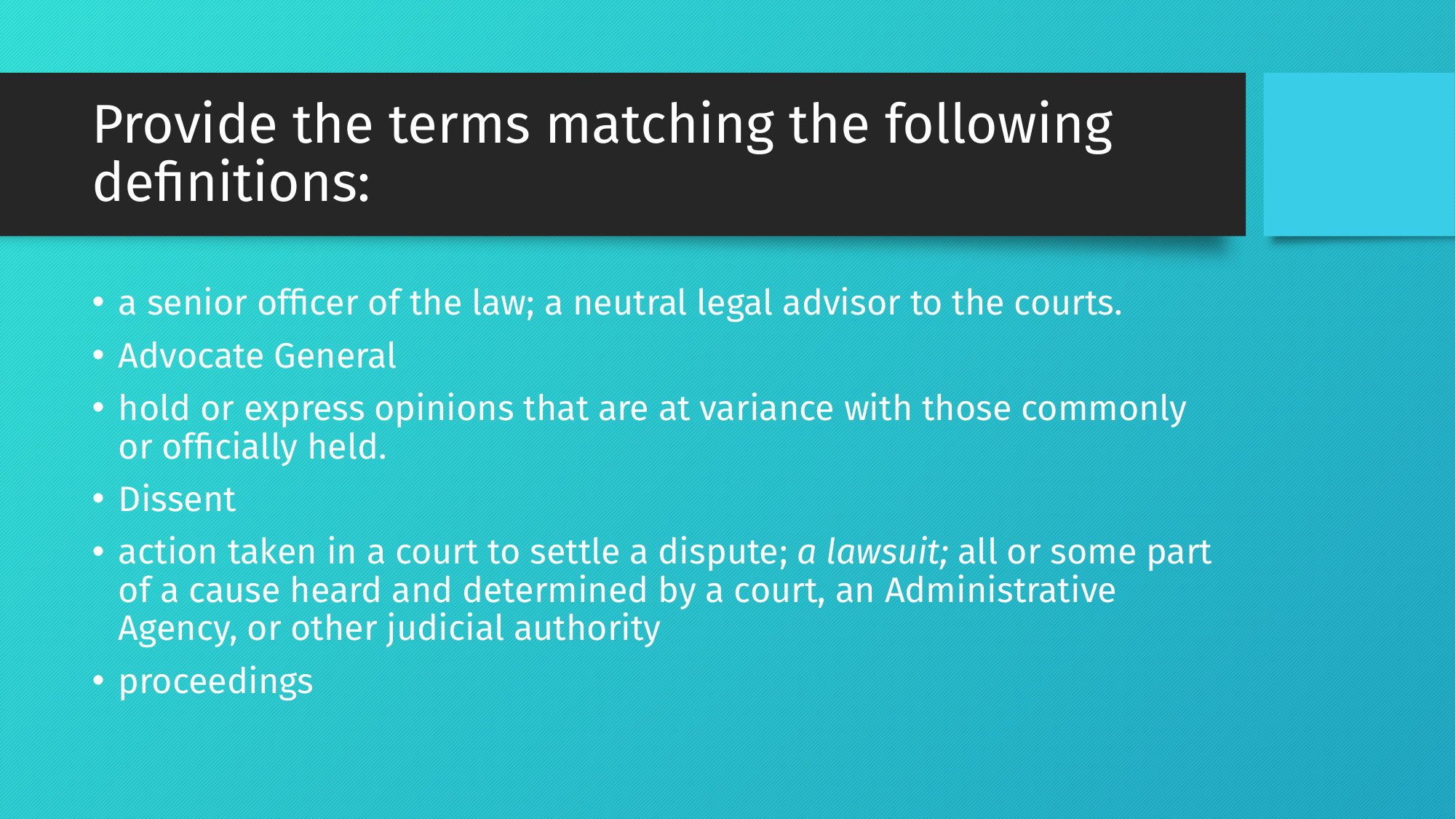

# Provide the terms matching the following definitions:
a senior officer of the law; a neutral legal advisor to the courts.
Advocate General
hold or express opinions that are at variance with those commonly or officially held.
Dissent
action taken in a court to settle a dispute; a lawsuit; all or some part of a cause heard and determined by a court, an Administrative Agency, or other judicial authority
proceedings